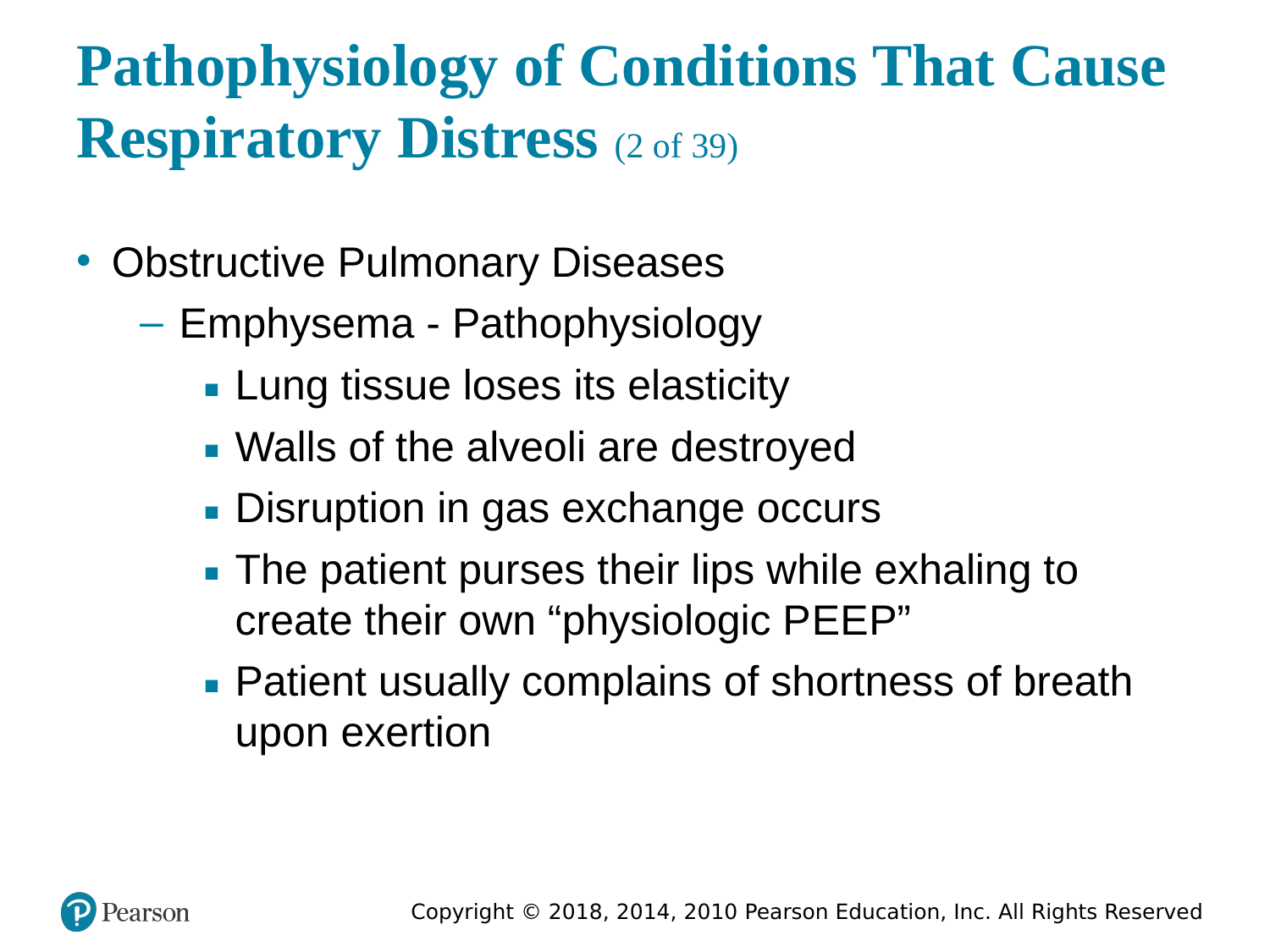

# Pathophysiology of Conditions That Cause Respiratory Distress (2 of 39)
Obstructive Pulmonary Diseases
Emphysema - Pathophysiology
Lung tissue loses its elasticity
Walls of the alveoli are destroyed
Disruption in gas exchange occurs
The patient purses their lips while exhaling to create their own “physiologic P E E P”
Patient usually complains of shortness of breath upon exertion